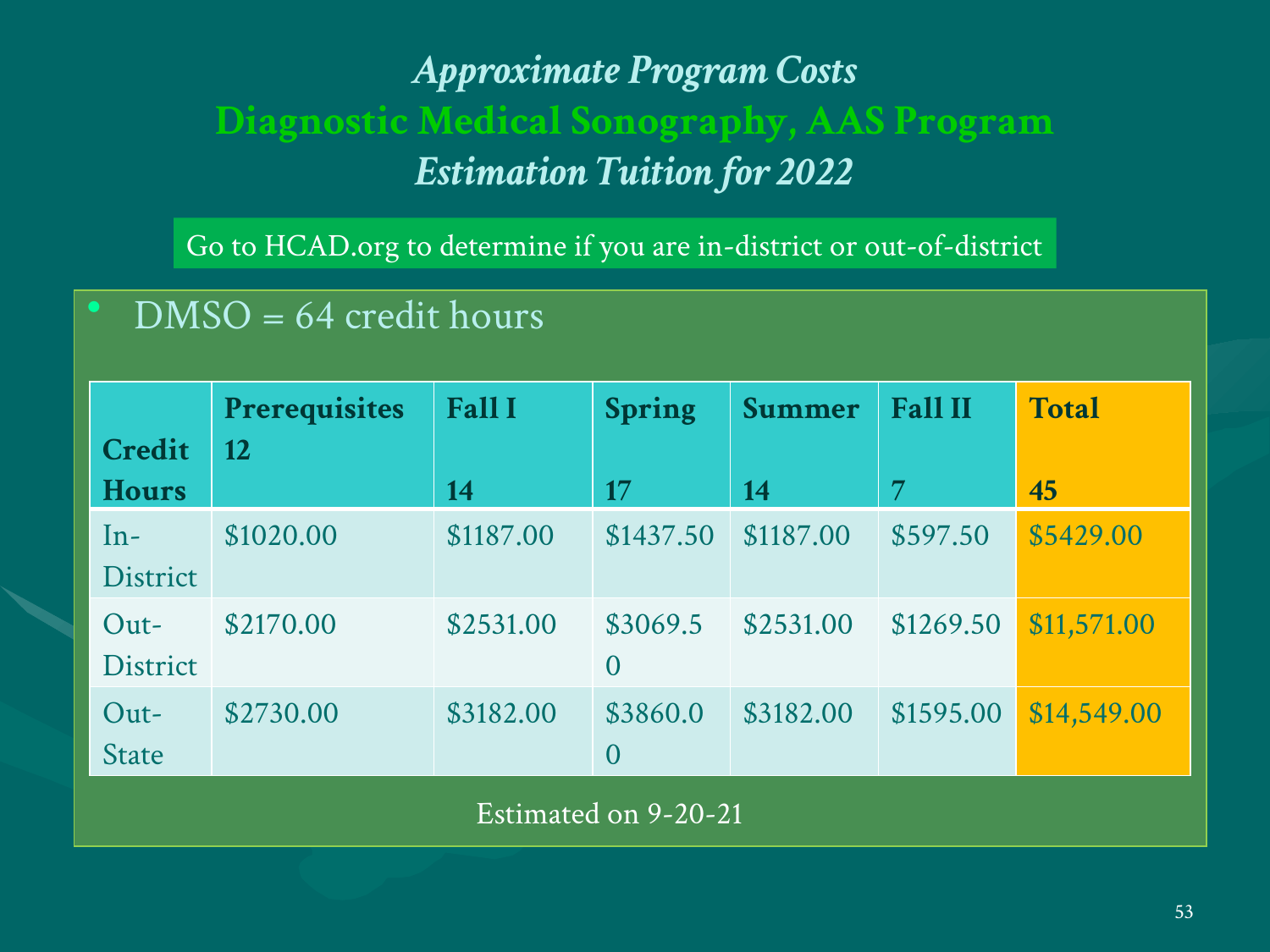

# Approximate Program Costs Diagnostic Medical Sonography, AAS Program Estimation Tuition for 2022
Go to HCAD.org to determine if you are in-district or out-of-district
DMSO = 64 credit hours

| Credit Hours | Prerequisites 12 | Fall I 14 | Spring 17 | Summer 14 | Fall II 7 | Total 45 |
| --- | --- | --- | --- | --- | --- | --- |
| In-District | $1020.00 | $1187.00 | $1437.50 | $1187.00 | $597.50 | $5429.00 |
| Out-District | $2170.00 | $2531.00 | $3069.50 | $2531.00 | $1269.50 | $11,571.00 |
| Out-State | $2730.00 | $3182.00 | $3860.00 | $3182.00 | $1595.00 | $14,549.00 |
Estimated on 9-20-21
53